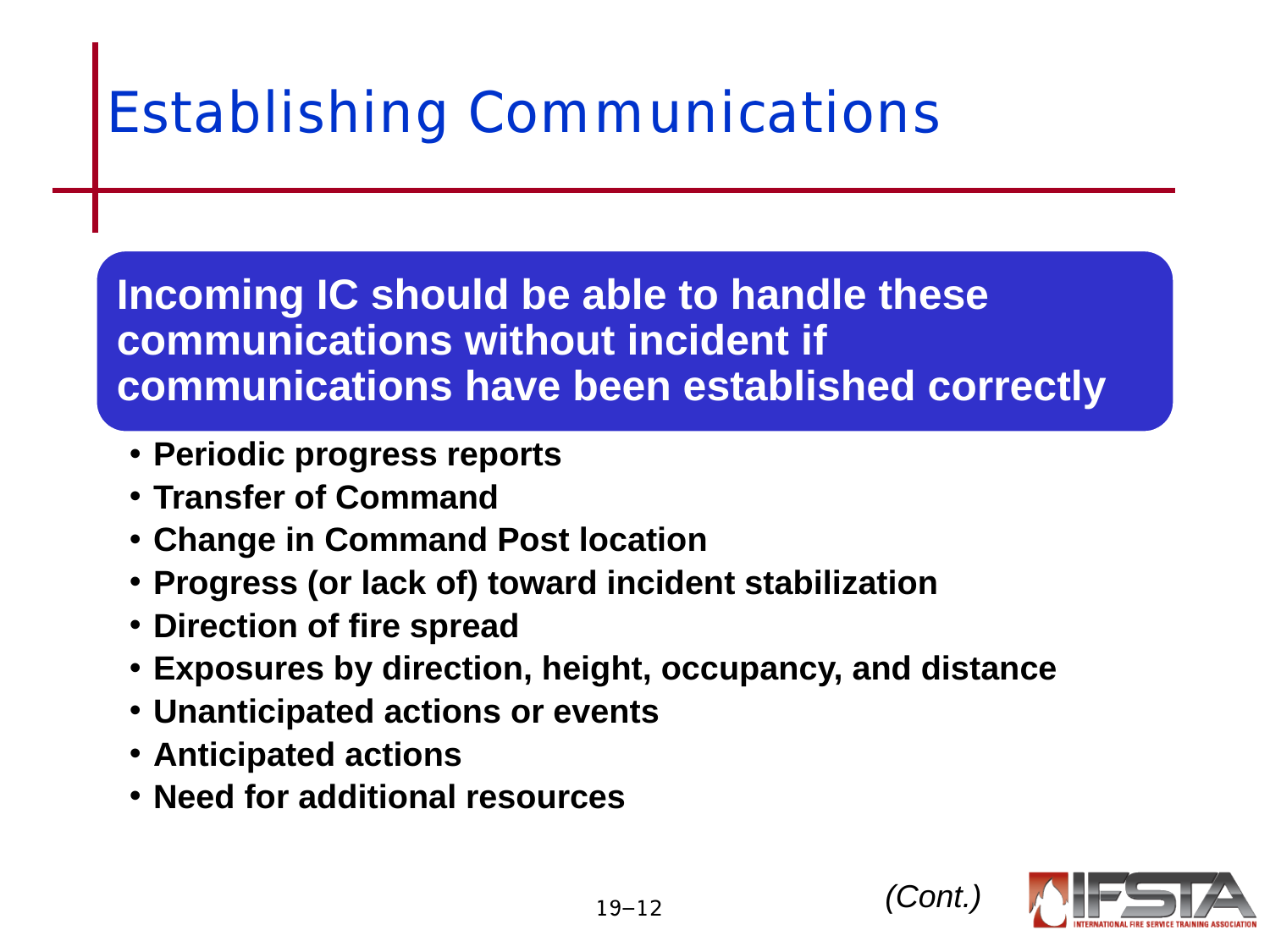

# Establishing Communications

Incoming IC should be able to handle these communications without incident if communications have been established correctly

Periodic progress reports
Transfer of Command
Change in Command Post location
Progress (or lack of) toward incident stabilization
Direction of fire spread
Exposures by direction, height, occupancy, and distance
Unanticipated actions or events
Anticipated actions
Need for additional resources
(Cont.)
19–12